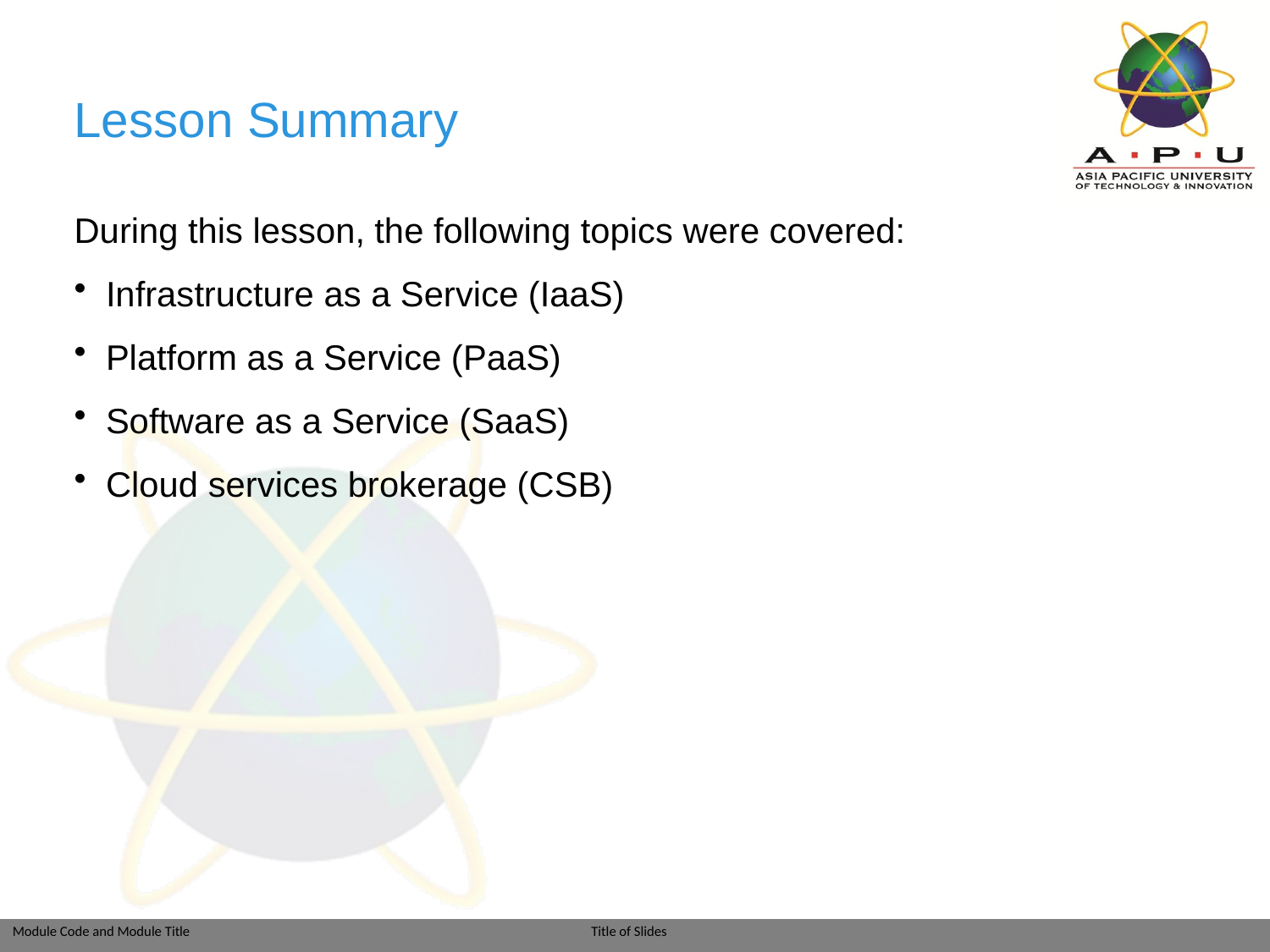

# Lesson Summary
During this lesson, the following topics were covered:
Infrastructure as a Service (IaaS)
Platform as a Service (PaaS)
Software as a Service (SaaS)
Cloud services brokerage (CSB)
Module: Introduction to Cloud Computing